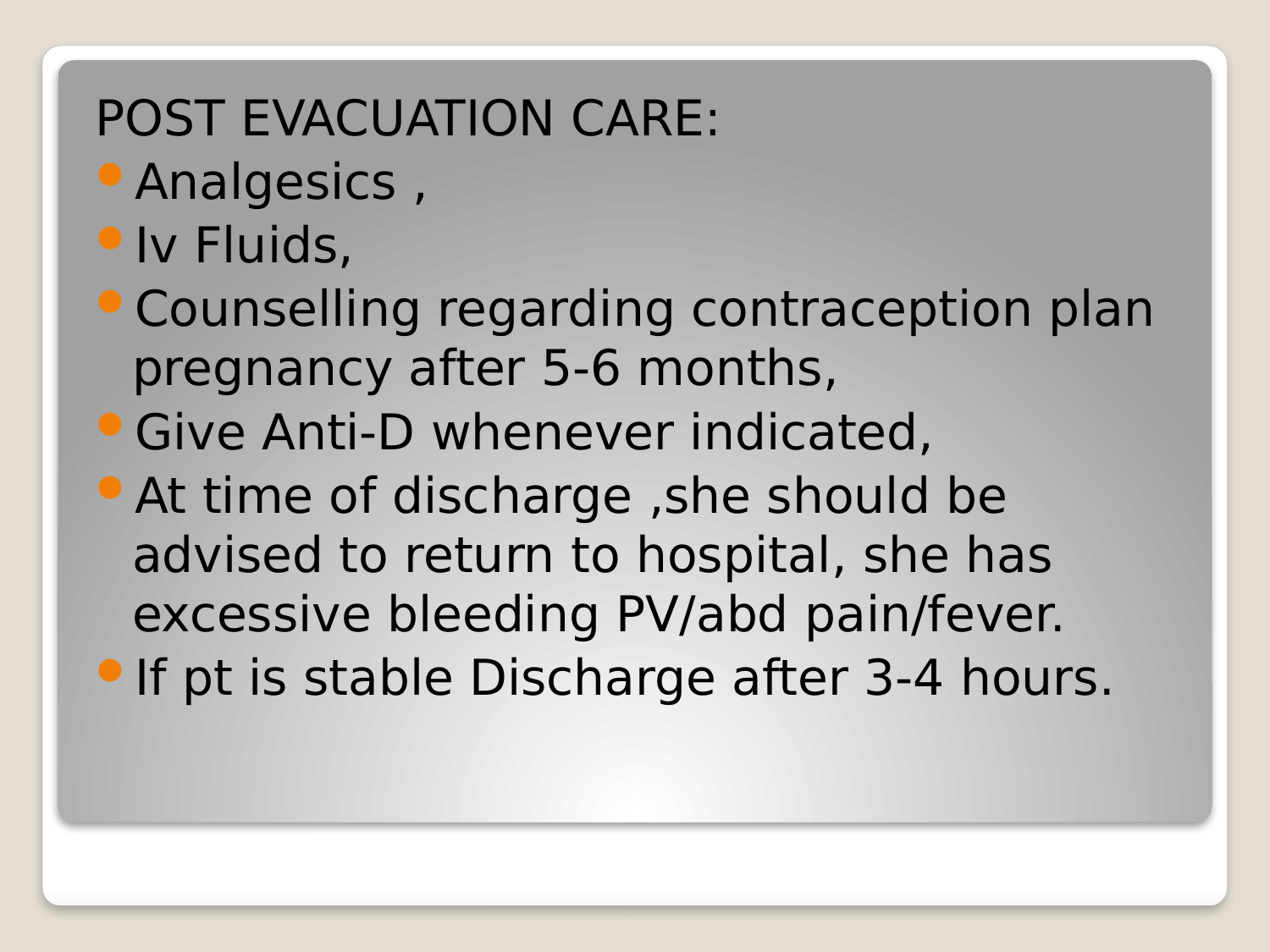

POST EVACUATION CARE:
Analgesics ,
Iv Fluids,
Counselling regarding contraception plan pregnancy after 5-6 months,
Give Anti-D whenever indicated,
At time of discharge ,she should be advised to return to hospital, she has excessive bleeding PV/abd pain/fever.
If pt is stable Discharge after 3-4 hours.